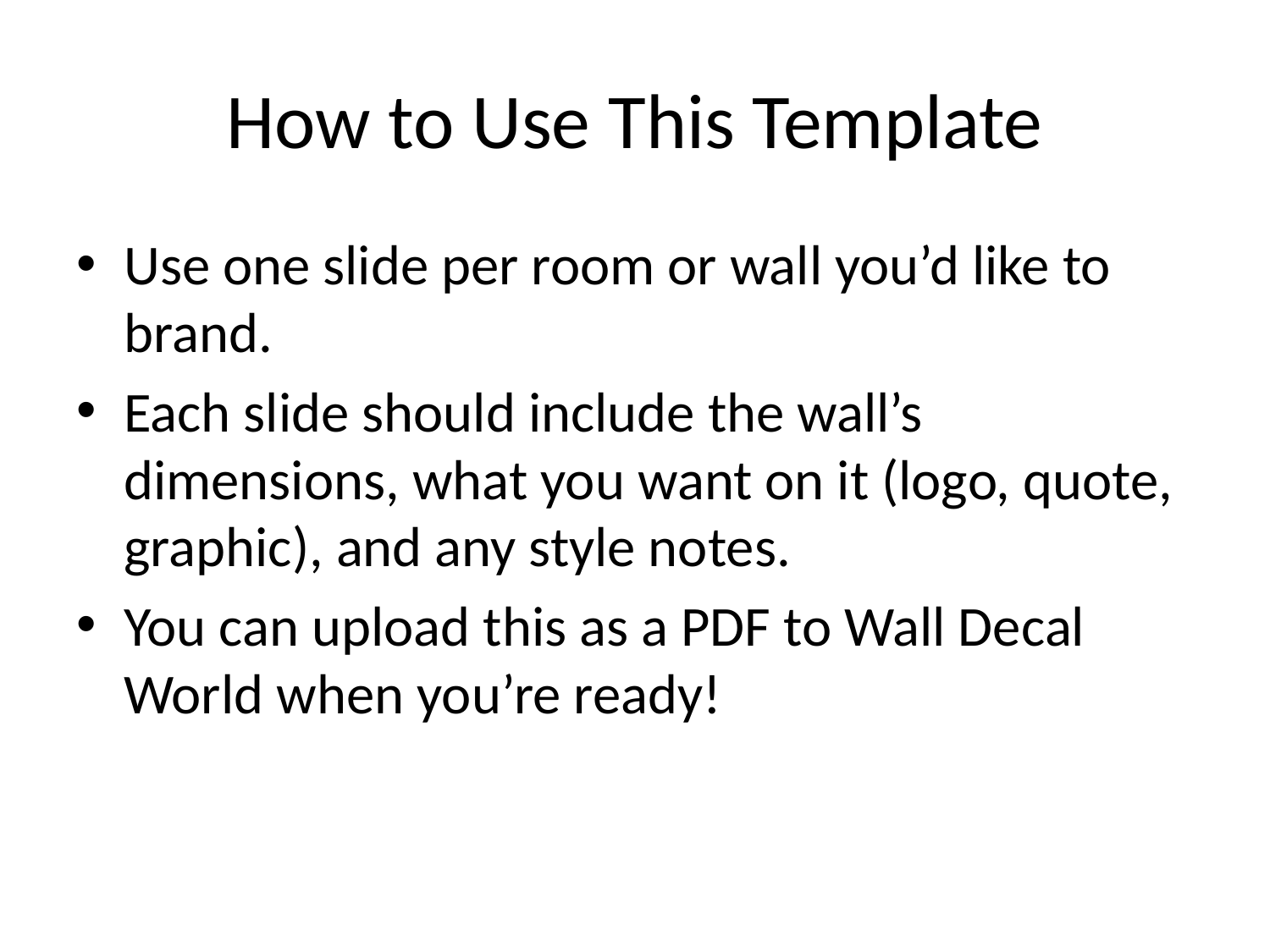

# How to Use This Template
Use one slide per room or wall you’d like to brand.
Each slide should include the wall’s dimensions, what you want on it (logo, quote, graphic), and any style notes.
You can upload this as a PDF to Wall Decal World when you’re ready!